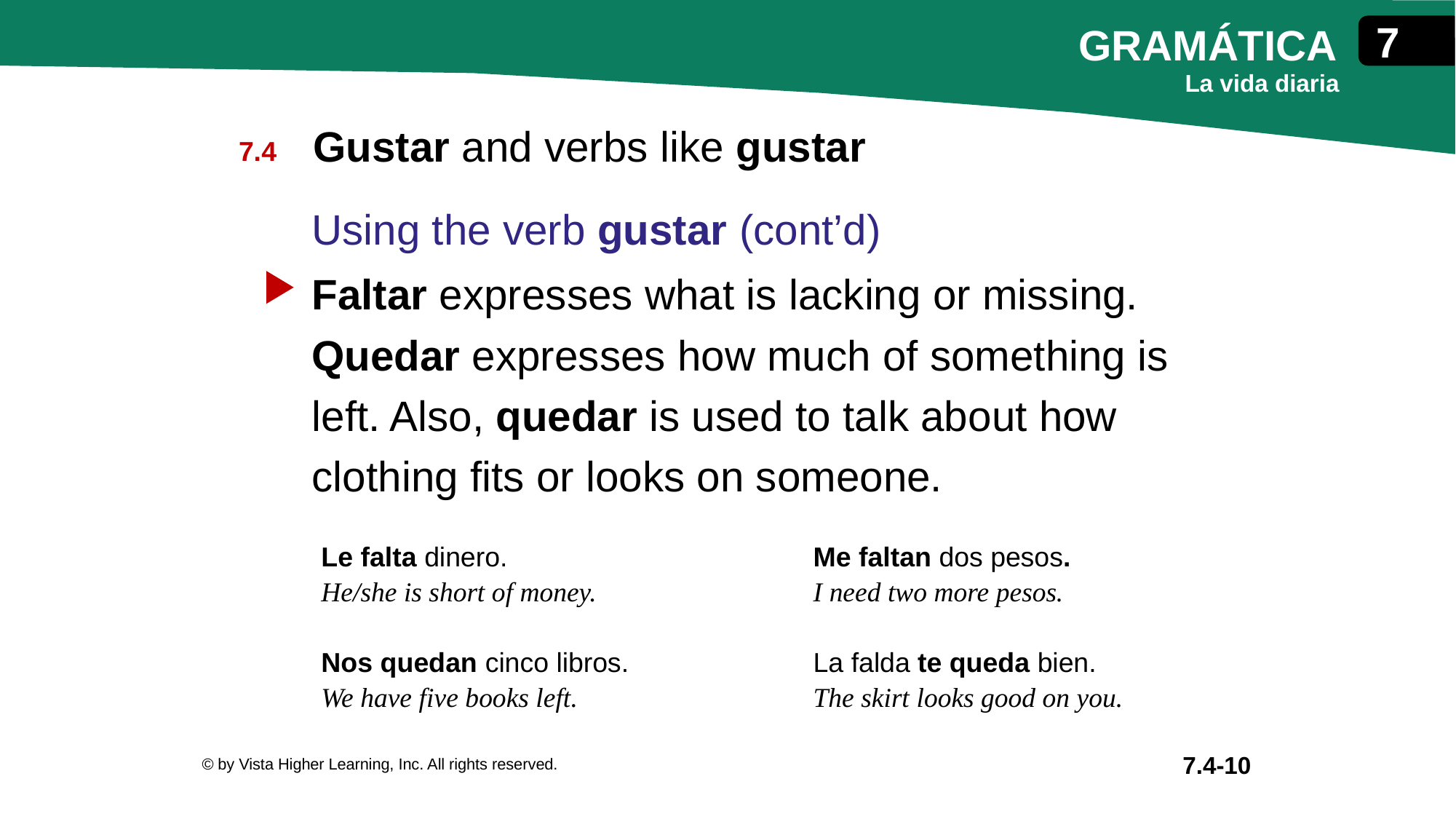

Gustar and verbs like gustar
Using the verb gustar (cont’d)
Faltar expresses what is lacking or missing. Quedar expresses how much of something is left. Also, quedar is used to talk about how clothing fits or looks on someone.

| Le falta dinero. He/she is short of money. Nos quedan cinco libros. We have five books left. | Me faltan dos pesos. I need two more pesos. La falda te queda bien. The skirt looks good on you. |
| --- | --- |
© by Vista Higher Learning, Inc. All rights reserved.
7.4-10